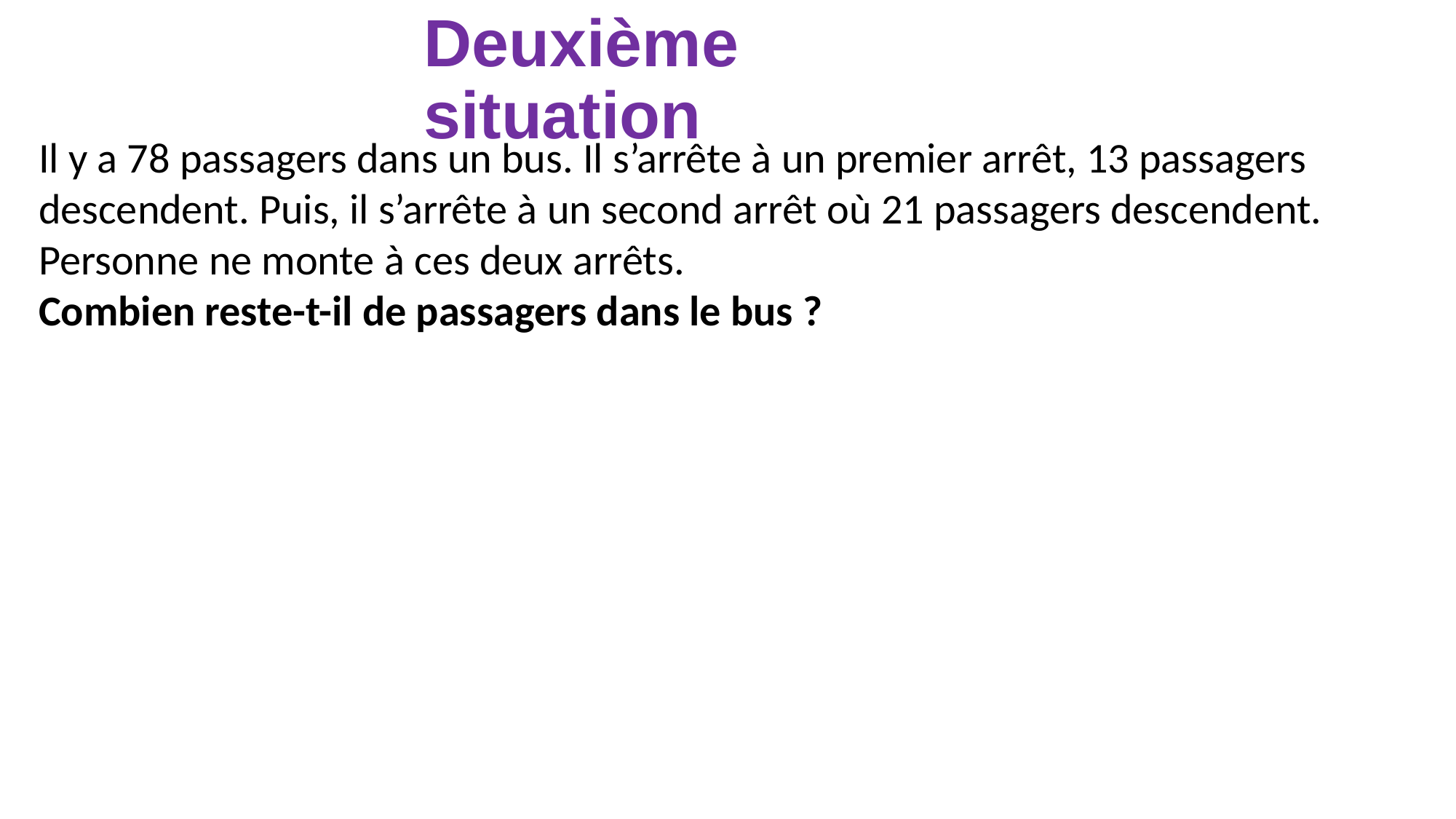

# Deuxième situation
Il y a 78 passagers dans un bus. Il s’arrête à un premier arrêt, 13 passagers descendent. Puis, il s’arrête à un second arrêt où 21 passagers descendent. Personne ne monte à ces deux arrêts.
Combien reste-t-il de passagers dans le bus ?